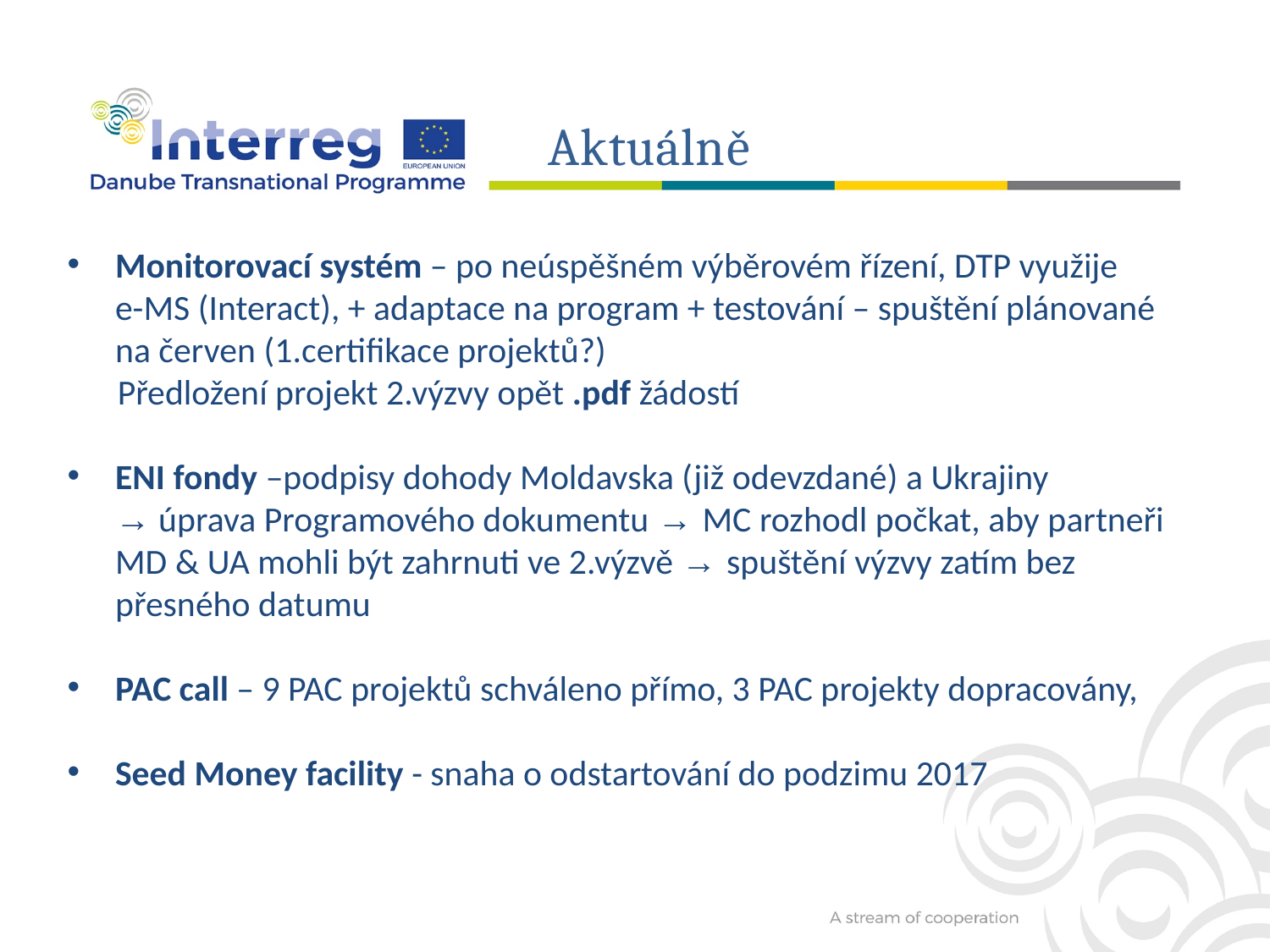

Aktuálně
Monitorovací systém – po neúspěšném výběrovém řízení, DTP využije
e-MS (Interact), + adaptace na program + testování – spuštění plánované na červen (1.certifikace projektů?)
	Předložení projekt 2.výzvy opět .pdf žádostí

ENI fondy –podpisy dohody Moldavska (již odevzdané) a Ukrajiny
→ úprava Programového dokumentu → MC rozhodl počkat, aby partneři MD & UA mohli být zahrnuti ve 2.výzvě → spuštění výzvy zatím bez přesného datumu

PAC call – 9 PAC projektů schváleno přímo, 3 PAC projekty dopracovány,

Seed Money facility - snaha o odstartování do podzimu 2017